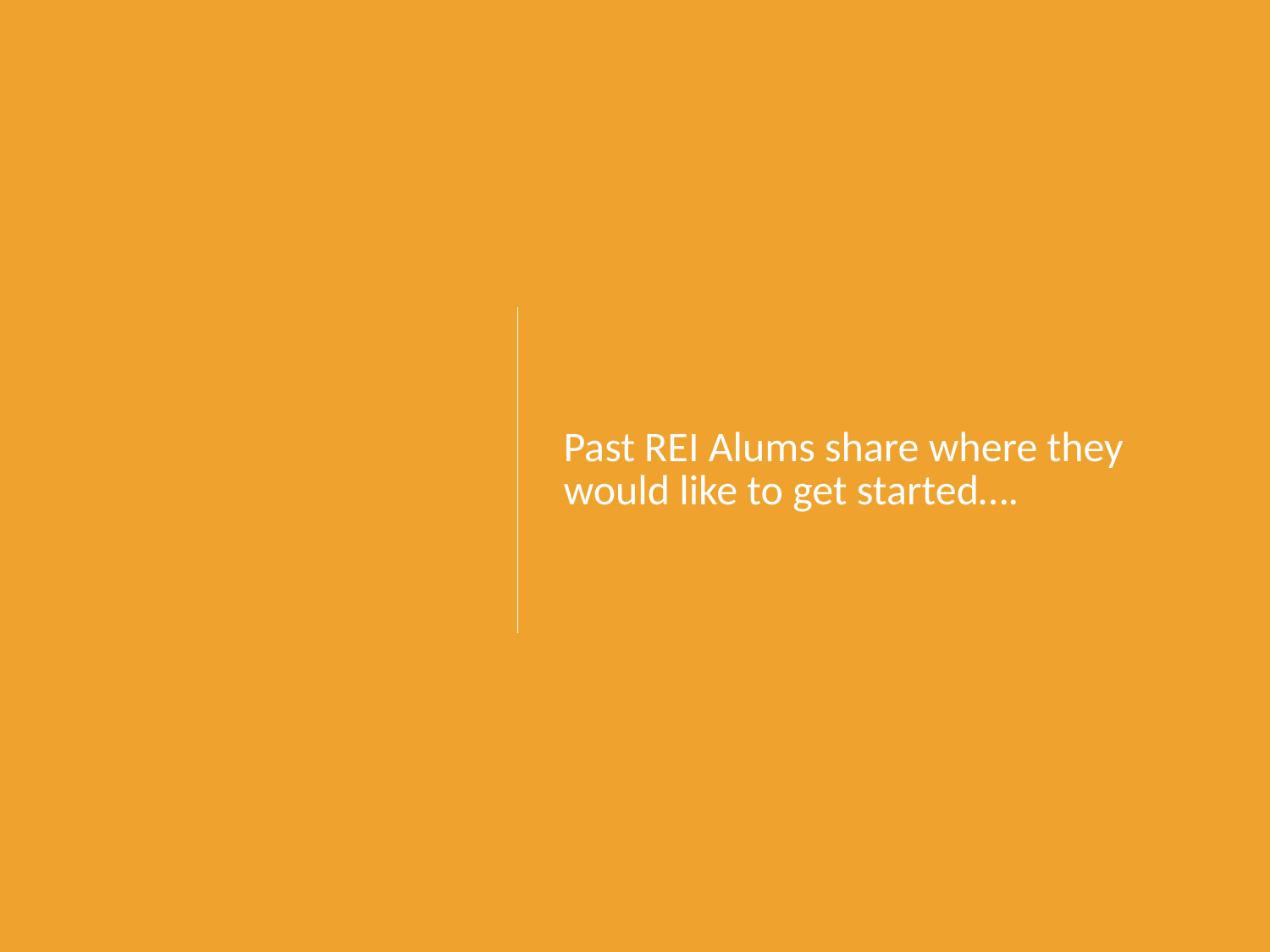

#
Past REI Alums share where they would like to get started….